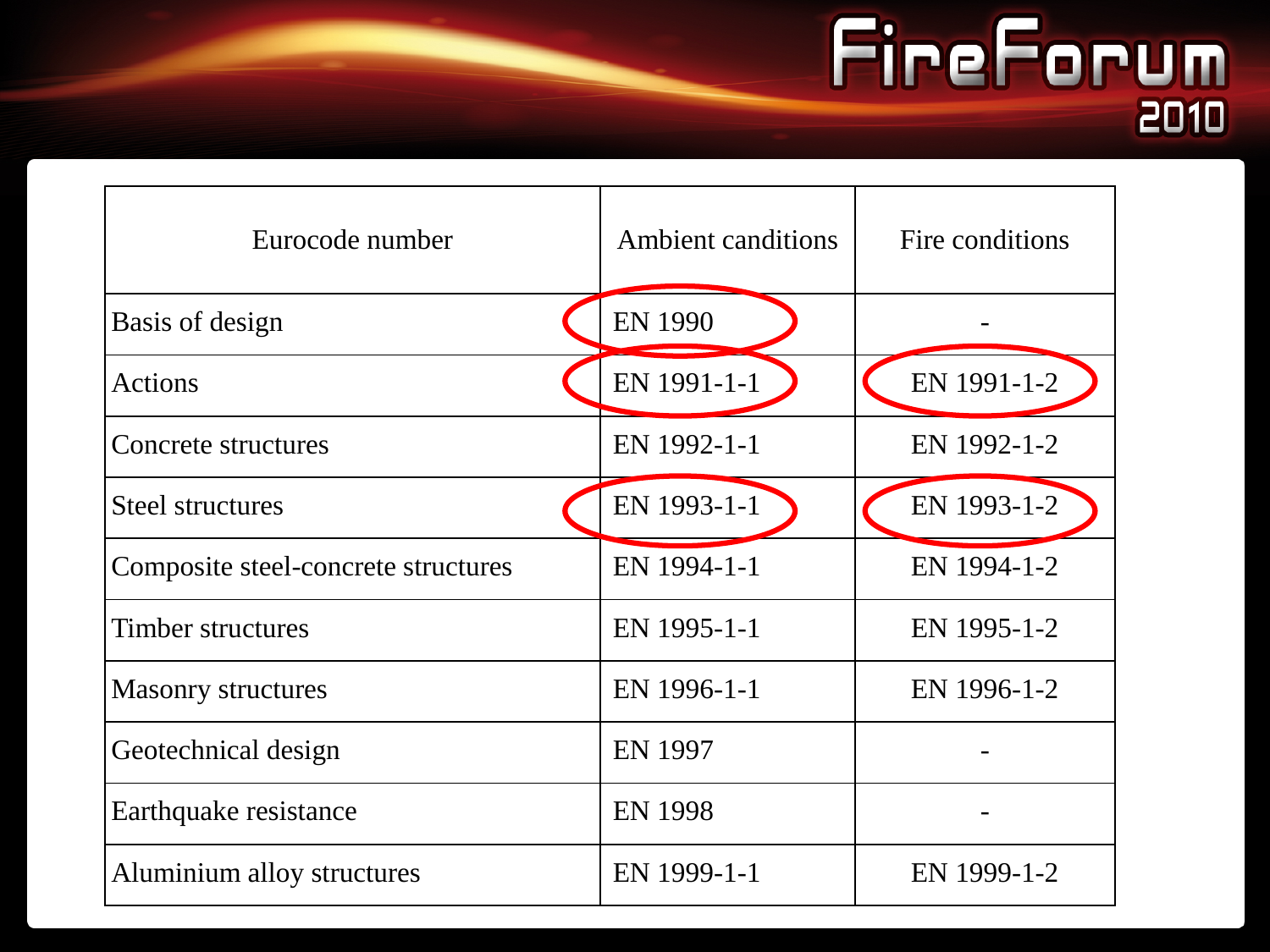

| Eurocode number | Ambient canditions | Fire conditions |
| --- | --- | --- |
| Basis of design | EN 1990 | - |
| Actions | EN 1991-1-1 | EN 1991-1-2 |
| Concrete structures | EN 1992-1-1 | EN 1992-1-2 |
| Steel structures | EN 1993-1-1 | EN 1993-1-2 |
| Composite steel-concrete structures | EN 1994-1-1 | EN 1994-1-2 |
| Timber structures | EN 1995-1-1 | EN 1995-1-2 |
| Masonry structures | EN 1996-1-1 | EN 1996-1-2 |
| Geotechnical design | EN 1997 | - |
| Earthquake resistance | EN 1998 | - |
| Aluminium alloy structures | EN 1999-1-1 | EN 1999-1-2 |